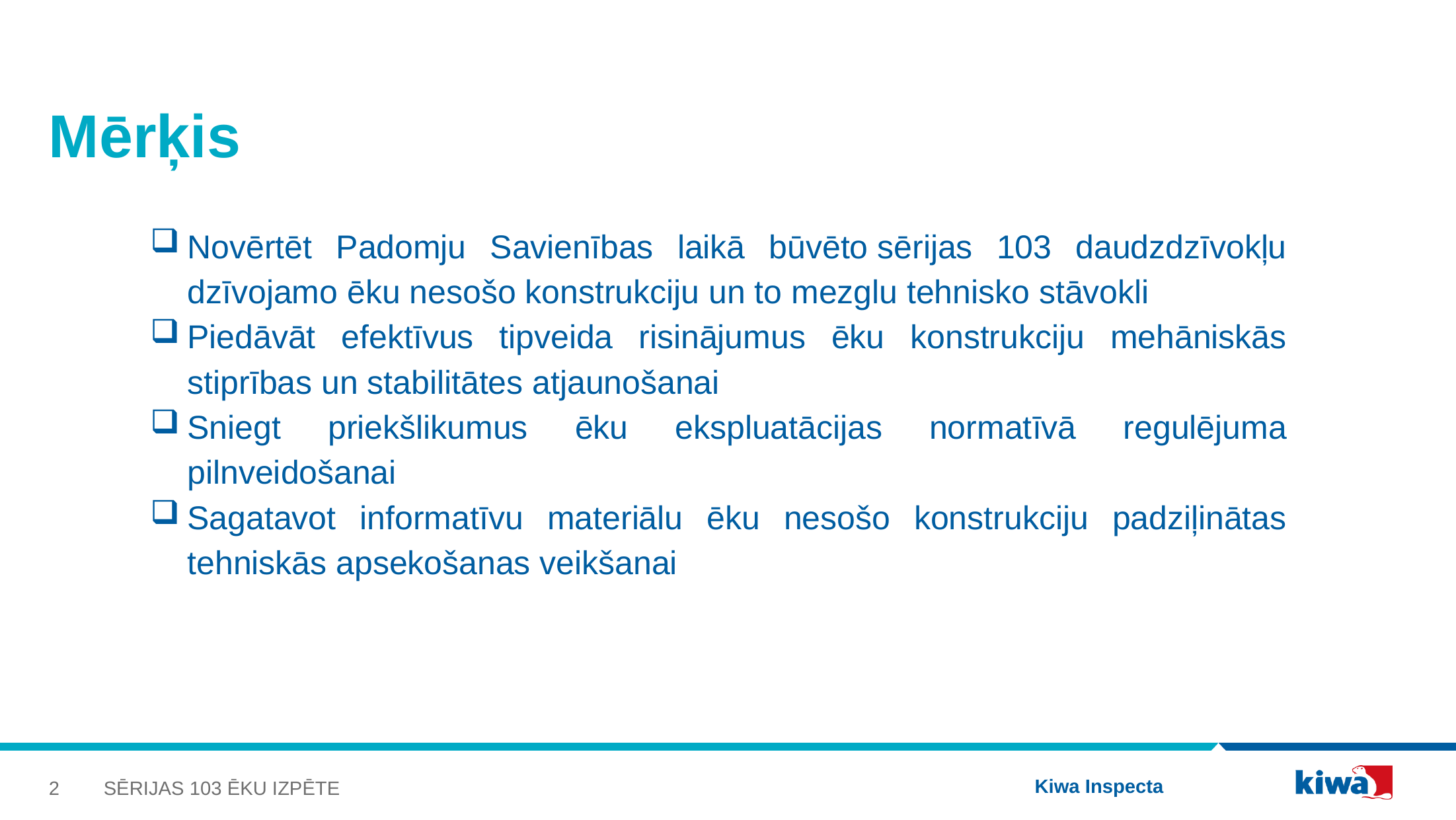

# Mērķis
Novērtēt Padomju Savienības laikā būvēto sērijas 103 daudzdzīvokļu dzīvojamo ēku nesošo konstrukciju un to mezglu tehnisko stāvokli
Piedāvāt efektīvus tipveida risinājumus ēku konstrukciju mehāniskās stiprības un stabilitātes atjaunošanai
Sniegt priekšlikumus ēku ekspluatācijas normatīvā regulējuma pilnveidošanai
Sagatavot informatīvu materiālu ēku nesošo konstrukciju padziļinātas tehniskās apsekošanas veikšanai
Kiwa Inspecta
2
SĒRIJAS 103 ĒKU IZPĒTE